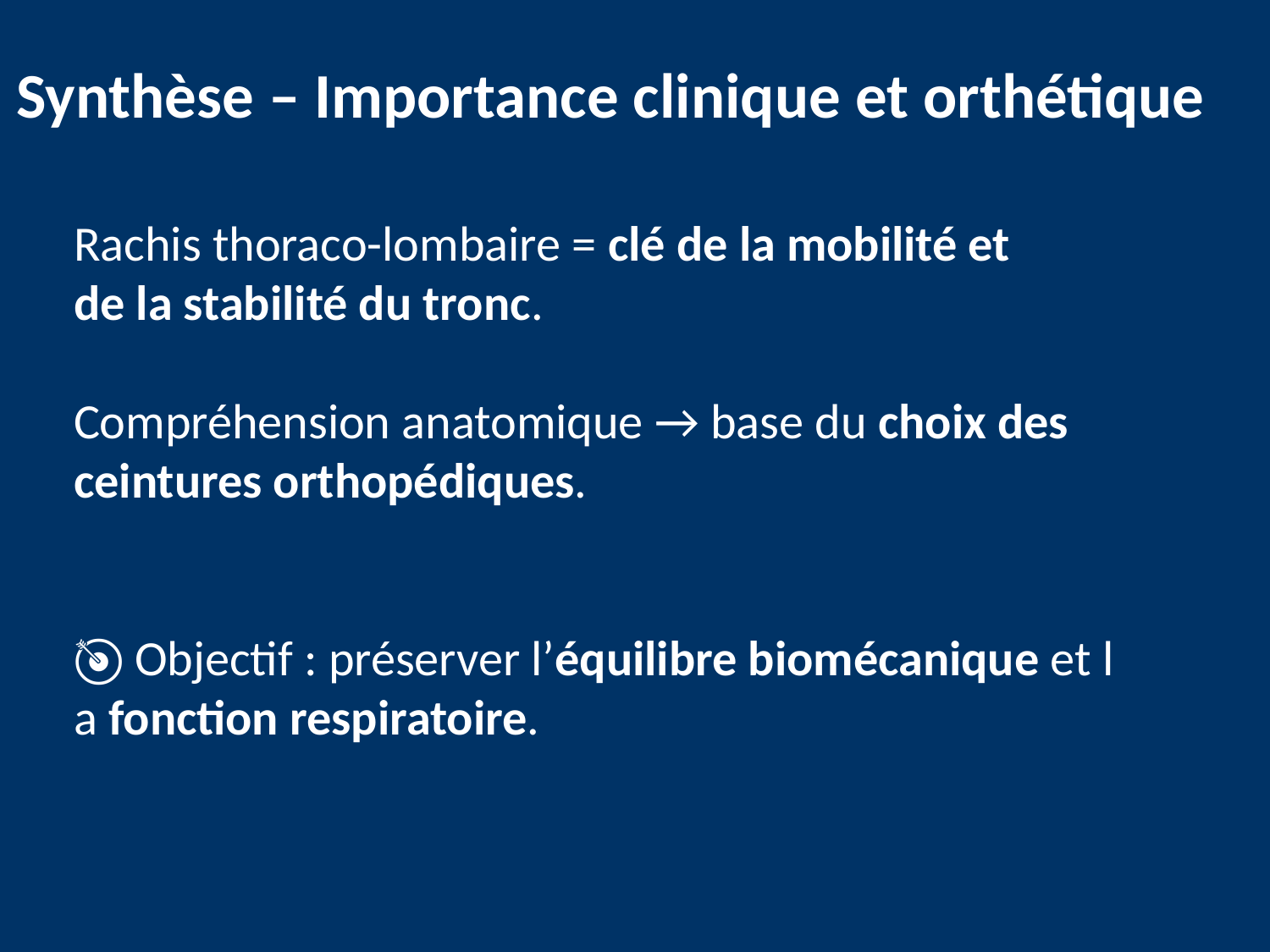

Synthèse – Importance clinique et orthétique

Rachis thoraco-lombaire = clé de la mobilité et
de la stabilité du tronc.

Compréhension anatomique → base du choix des
ceintures orthopédiques.

🎯 Objectif : préserver l’équilibre biomécanique et l
a fonction respiratoire.